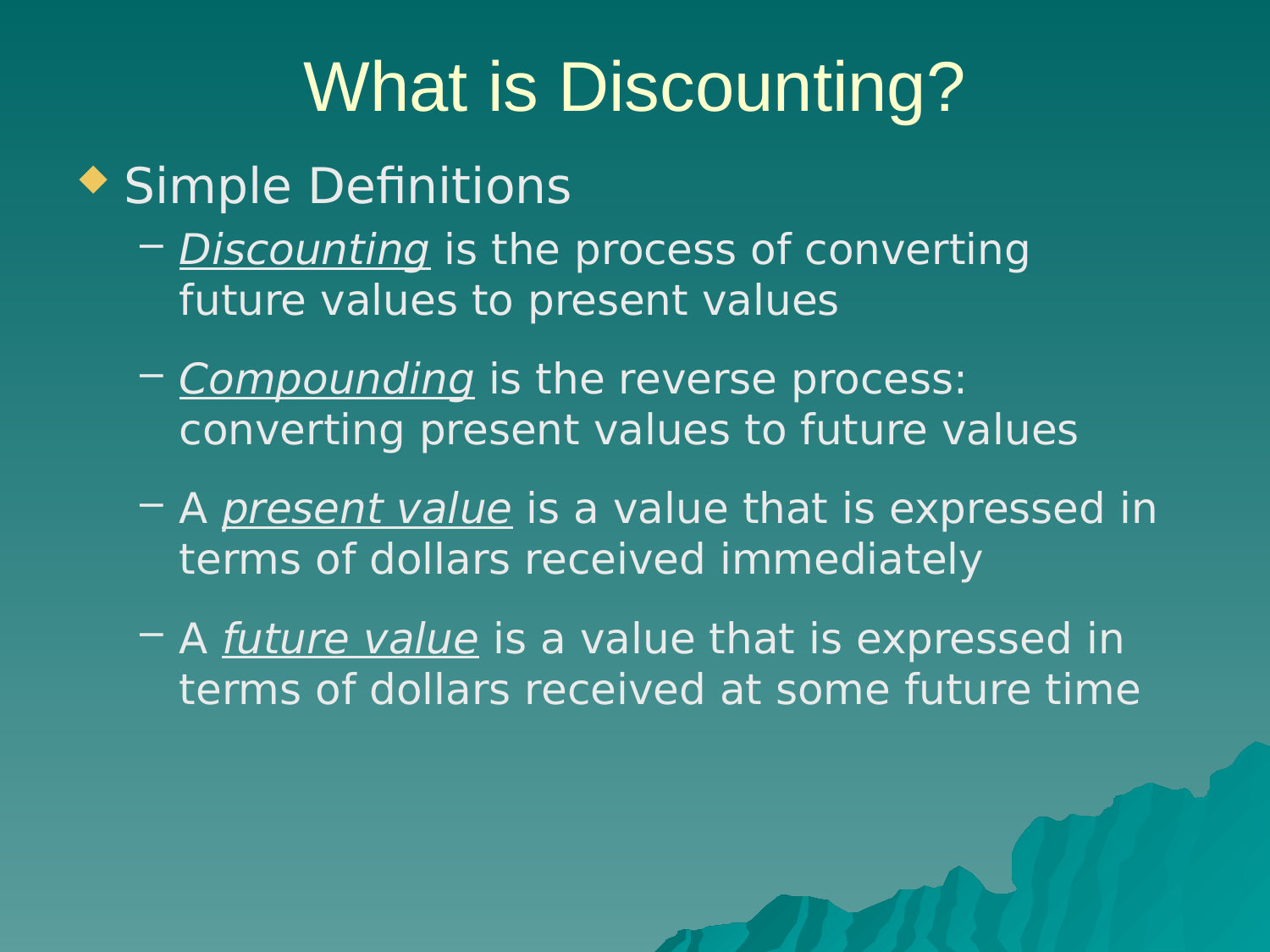

# What is Discounting?
Simple Definitions
Discounting is the process of converting future values to present values

Compounding is the reverse process: converting present values to future values

A present value is a value that is expressed in terms of dollars received immediately

A future value is a value that is expressed in terms of dollars received at some future time